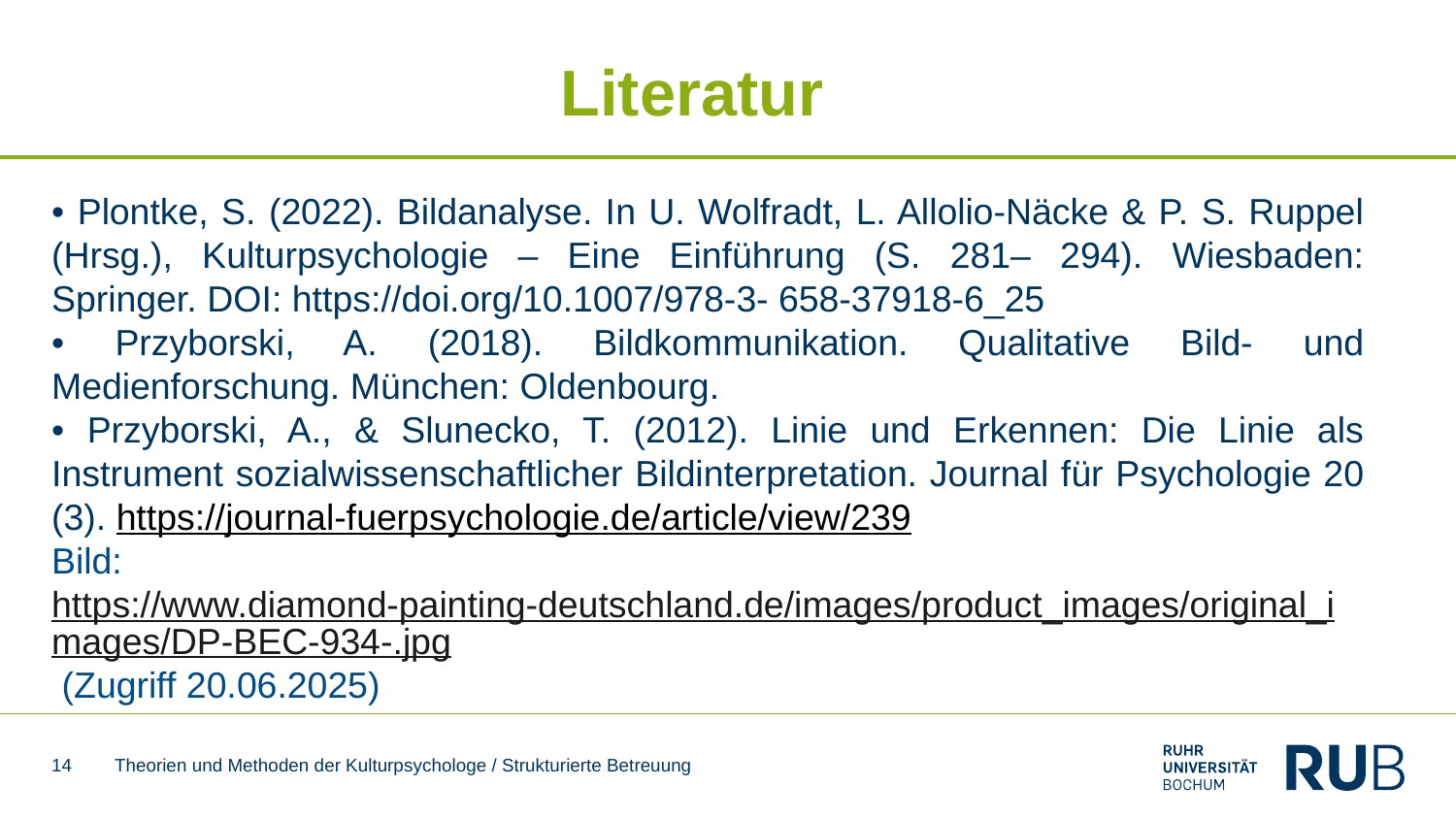

# Literatur
• Plontke, S. (2022). Bildanalyse. In U. Wolfradt, L. Allolio-Näcke & P. S. Ruppel (Hrsg.), Kulturpsychologie – Eine Einführung (S. 281– 294). Wiesbaden: Springer. DOI: https://doi.org/10.1007/978-3- 658-37918-6_25
• Przyborski, A. (2018). Bildkommunikation. Qualitative Bild- und Medienforschung. München: Oldenbourg.
• Przyborski, A., & Slunecko, T. (2012). Linie und Erkennen: Die Linie als Instrument sozialwissenschaftlicher Bildinterpretation. Journal für Psychologie 20 (3). https://journal-fuerpsychologie.de/article/view/239
Bild: https://www.diamond-painting-deutschland.de/images/product_images/original_images/DP-BEC-934-.jpg (Zugriff 20.06.2025)
14
Theorien und Methoden der Kulturpsychologe / Strukturierte Betreuung